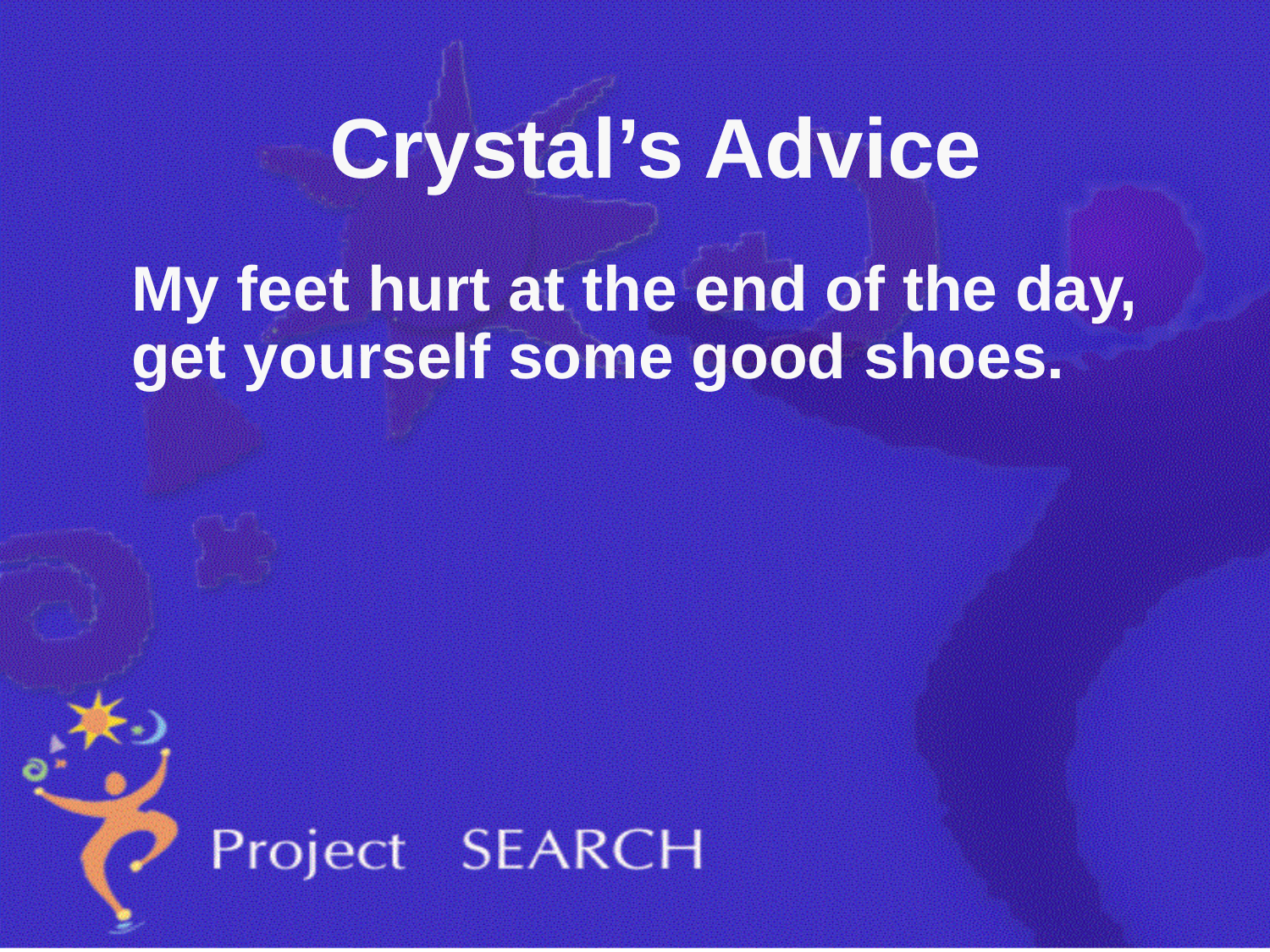

# Crystal’s Advice
	My feet hurt at the end of the day, get yourself some good shoes.